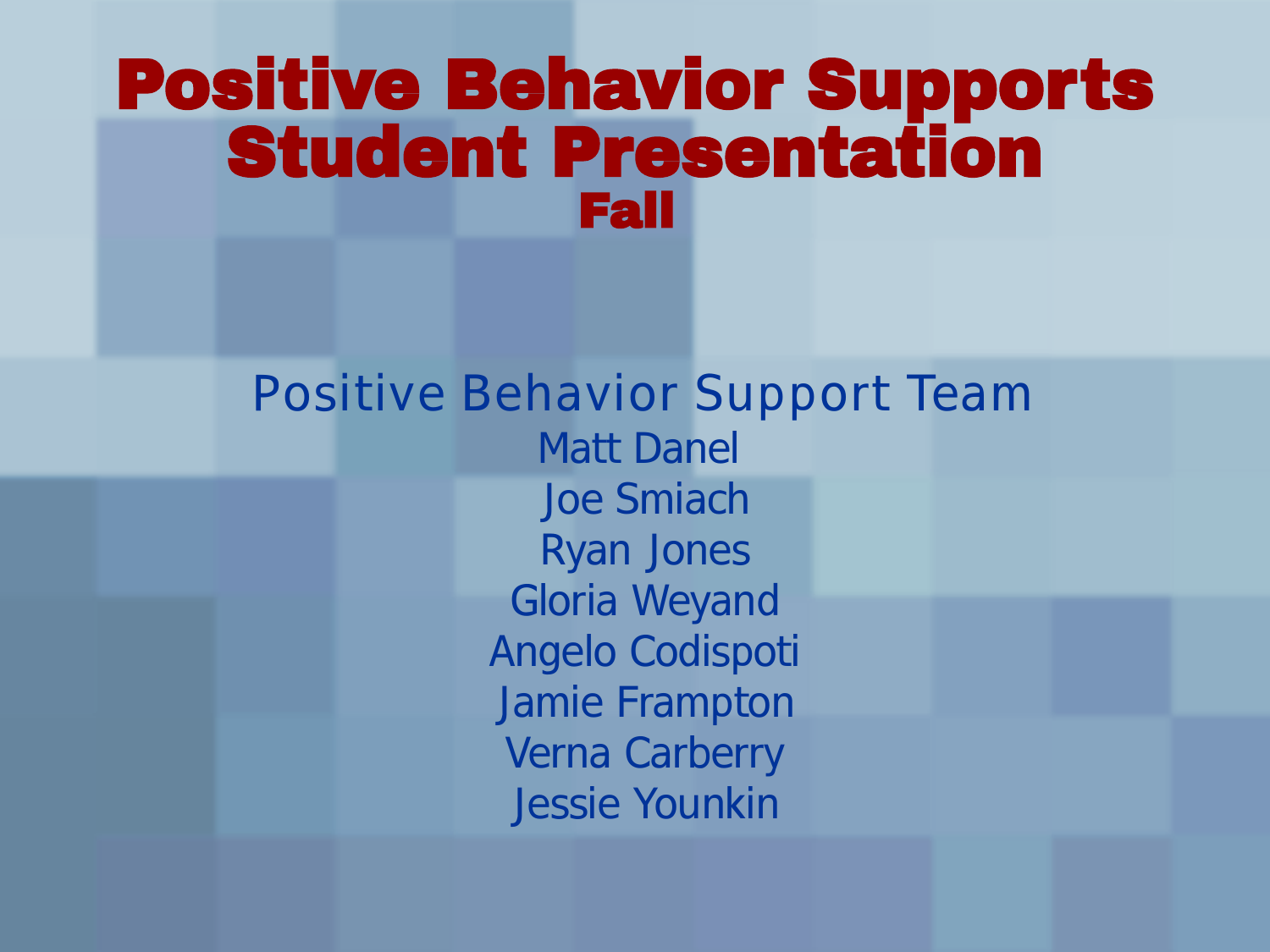

# Positive Behavior Supports Student Presentation Fall

Positive Behavior Support Team
Matt Danel
Joe Smiach
Ryan Jones
Gloria Weyand
Angelo Codispoti
Jamie Frampton
Verna Carberry
Jessie Younkin